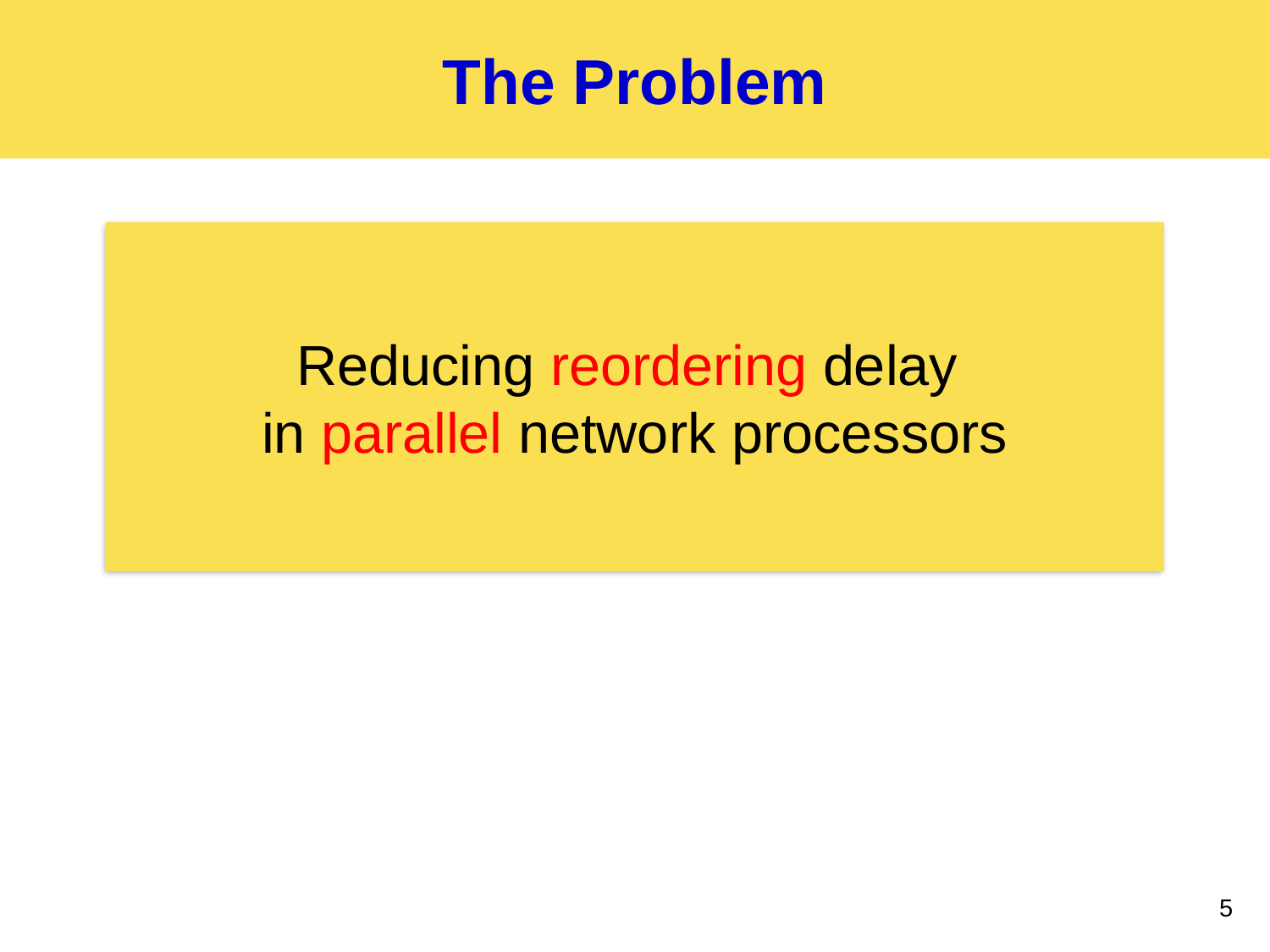

# The Problem
Reducing reordering delay
in parallel network processors
5